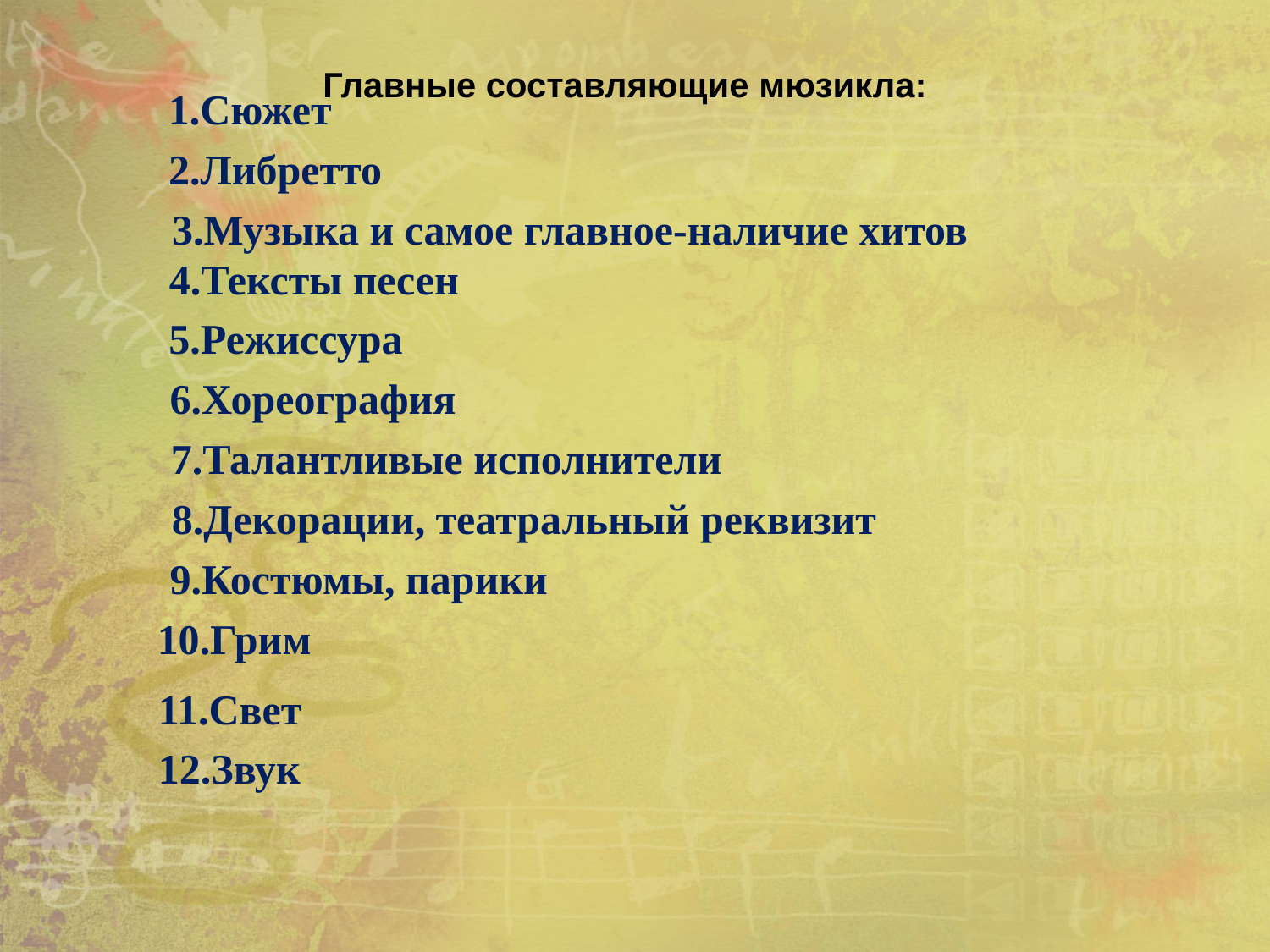

Главные составляющие мюзикла:
1.Сюжет
2.Либретто
3.Музыка и самое главное-наличие хитов
4.Тексты песен
5.Режиссура
 6.Хореография
7.Талантливые исполнители
8.Декорации, театральный реквизит
9.Костюмы, парики
10.Грим
11.Свет
12.Звук